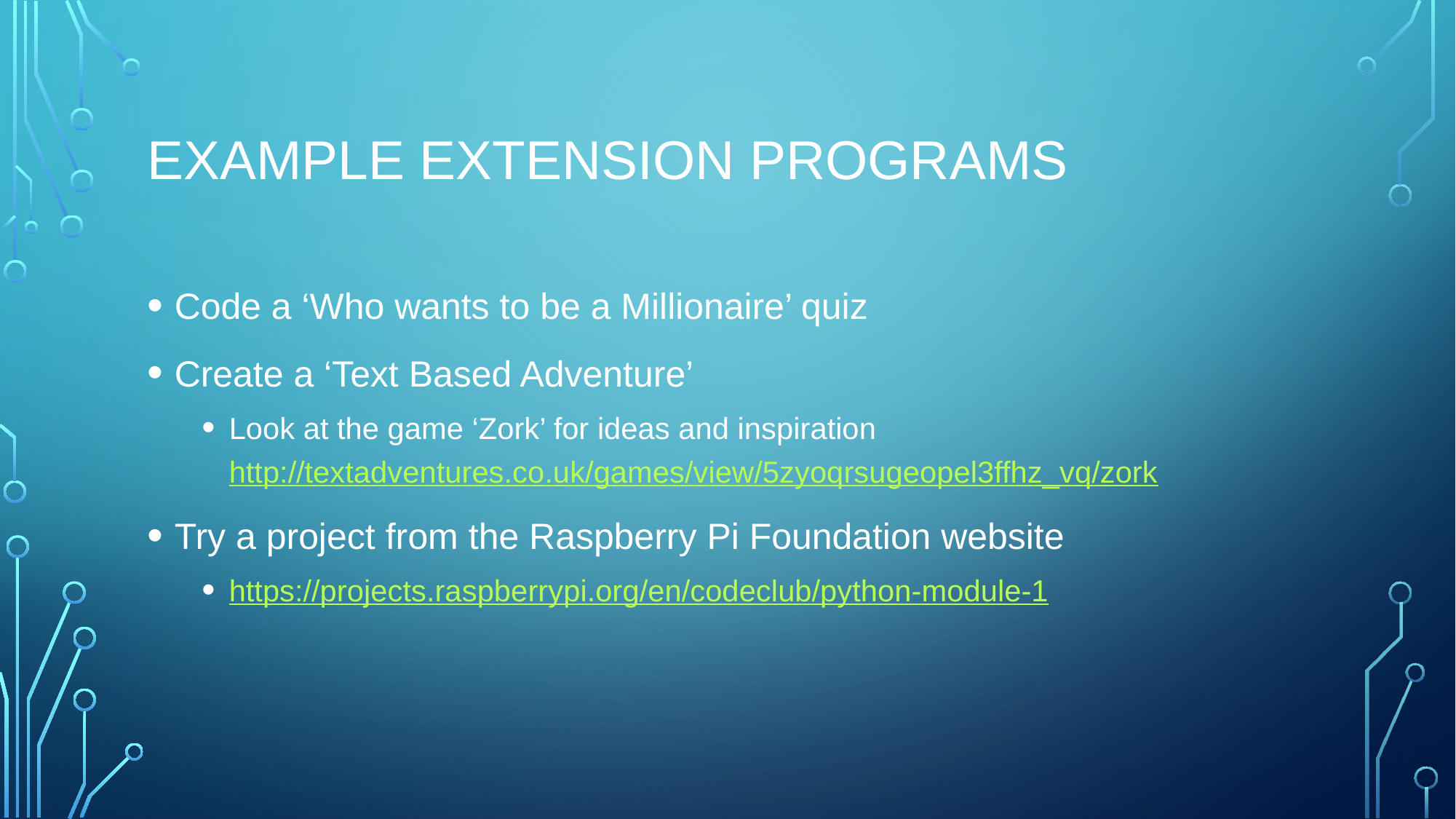

# Example Extension Programs
Code a ‘Who wants to be a Millionaire’ quiz
Create a ‘Text Based Adventure’
Look at the game ‘Zork’ for ideas and inspiration http://textadventures.co.uk/games/view/5zyoqrsugeopel3ffhz_vq/zork
Try a project from the Raspberry Pi Foundation website
https://projects.raspberrypi.org/en/codeclub/python-module-1